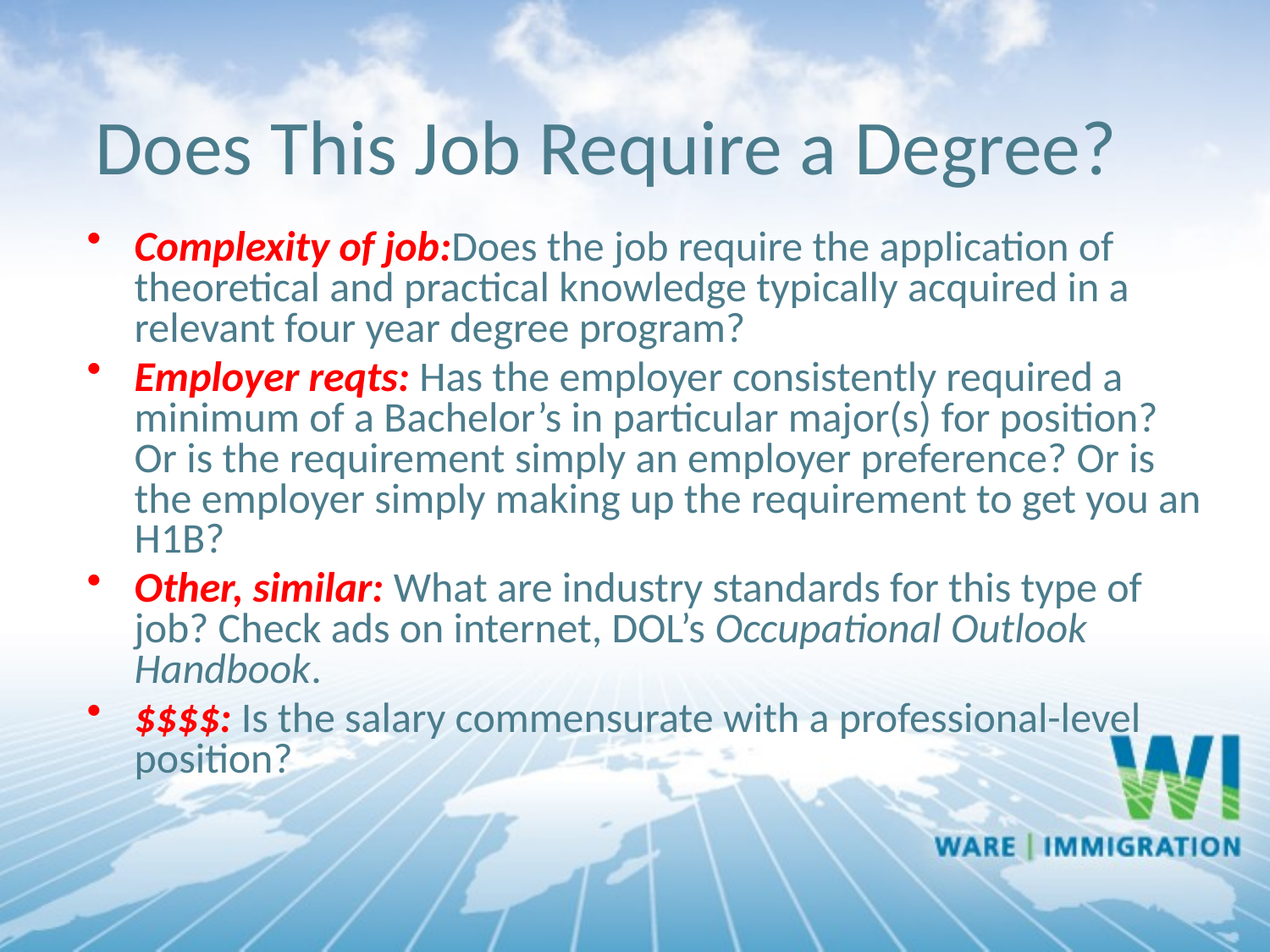

Does This Job Require a Degree?
Complexity of job:Does the job require the application of theoretical and practical knowledge typically acquired in a relevant four year degree program?
Employer reqts: Has the employer consistently required a minimum of a Bachelor’s in particular major(s) for position? Or is the requirement simply an employer preference? Or is the employer simply making up the requirement to get you an H1B?
Other, similar: What are industry standards for this type of job? Check ads on internet, DOL’s Occupational Outlook Handbook.
$$$$: Is the salary commensurate with a professional-level position?